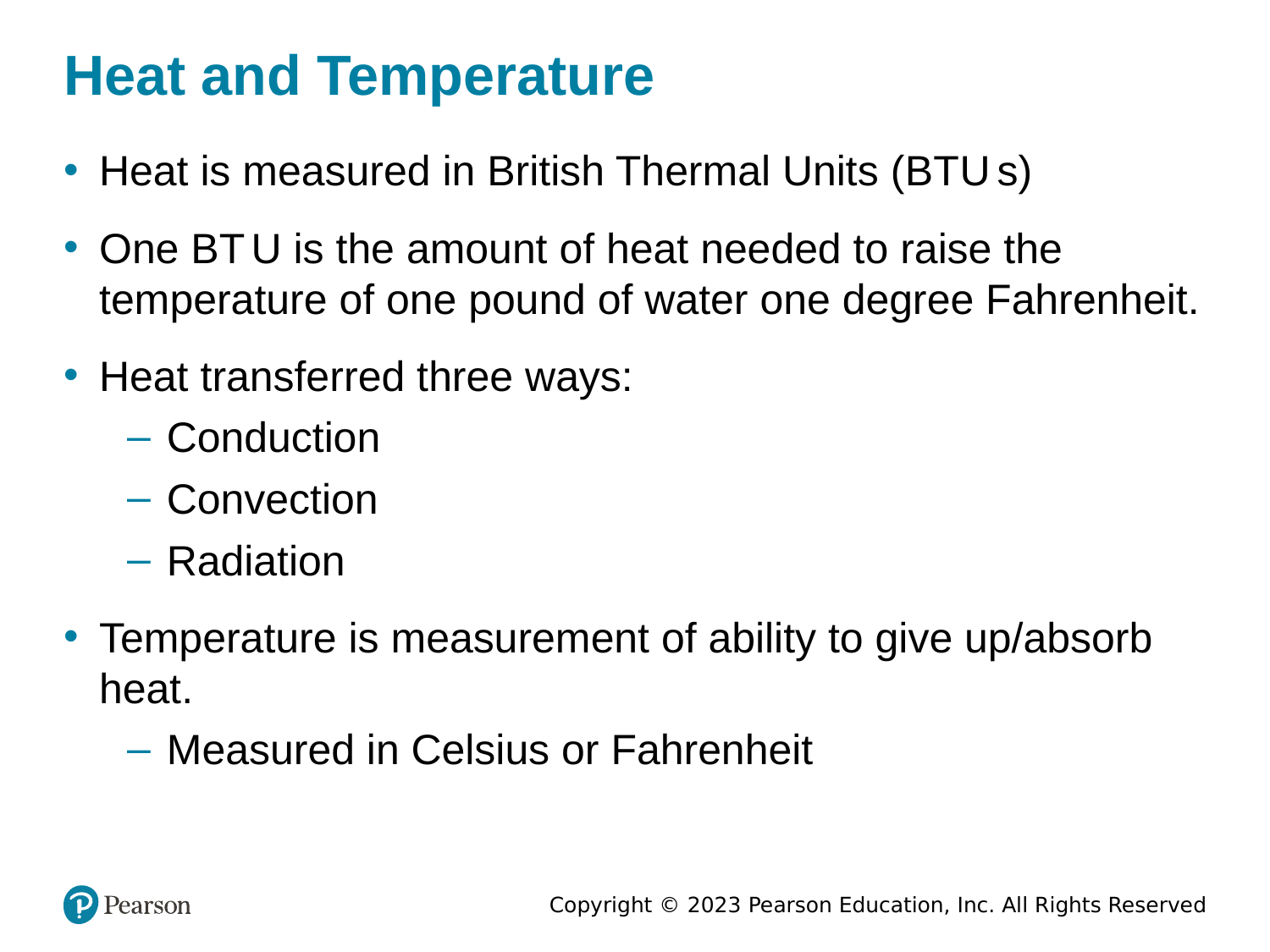

# Heat and Temperature
Heat is measured in British Thermal Units (B T U s)
One B T U is the amount of heat needed to raise the temperature of one pound of water one degree Fahrenheit.
Heat transferred three ways:
Conduction
Convection
Radiation
Temperature is measurement of ability to give up/absorb heat.
Measured in Celsius or Fahrenheit